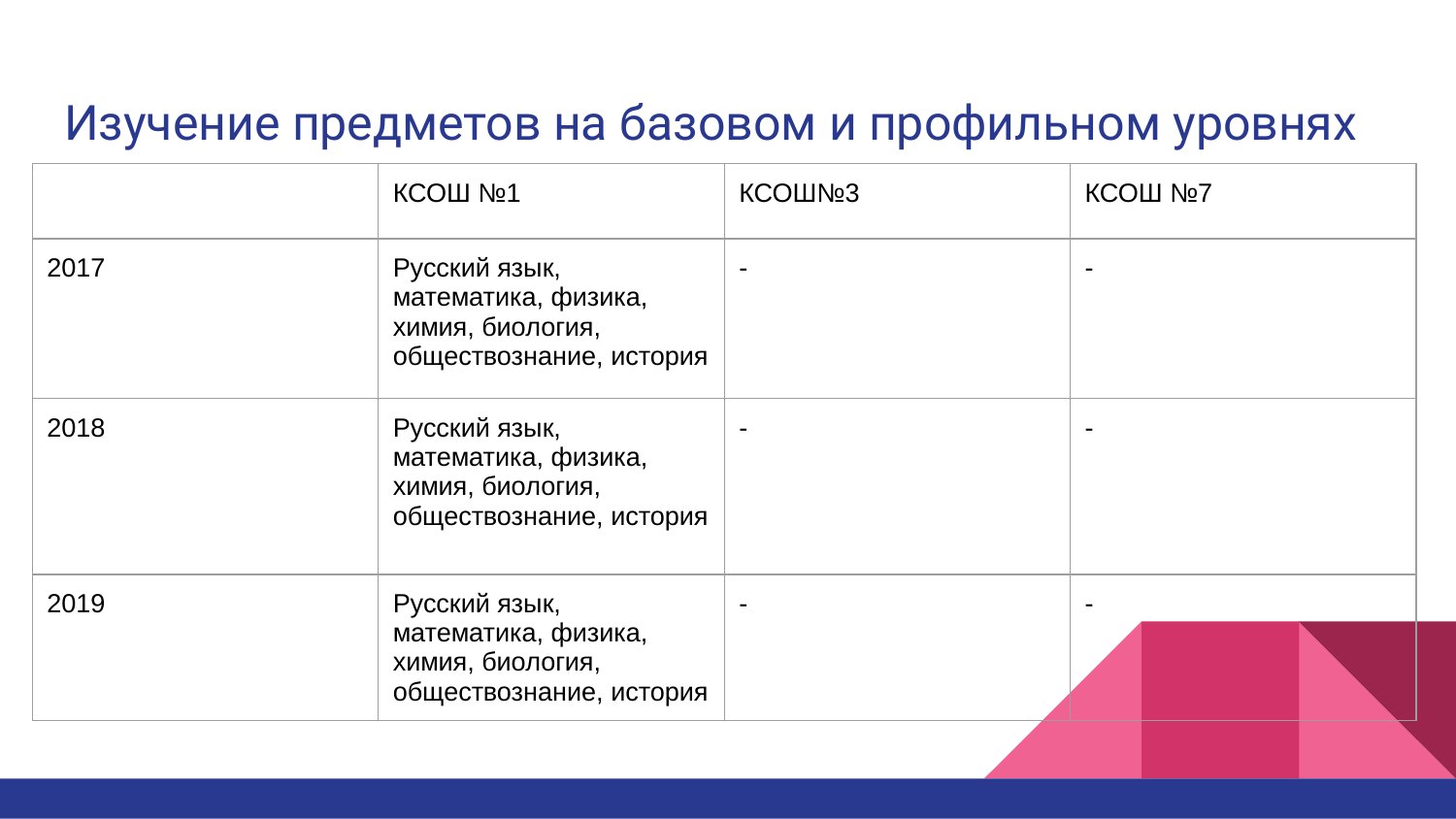

# Изучение предметов на базовом и профильном уровнях
|  | КСОШ №1 | КСОШ№3 | КСОШ №7 |
| --- | --- | --- | --- |
| 2017 | Русский язык, математика, физика, химия, биология, обществознание, история | - | - |
| 2018 | Русский язык, математика, физика, химия, биология, обществознание, история | - | - |
| 2019 | Русский язык, математика, физика, химия, биология, обществознание, история | - | - |